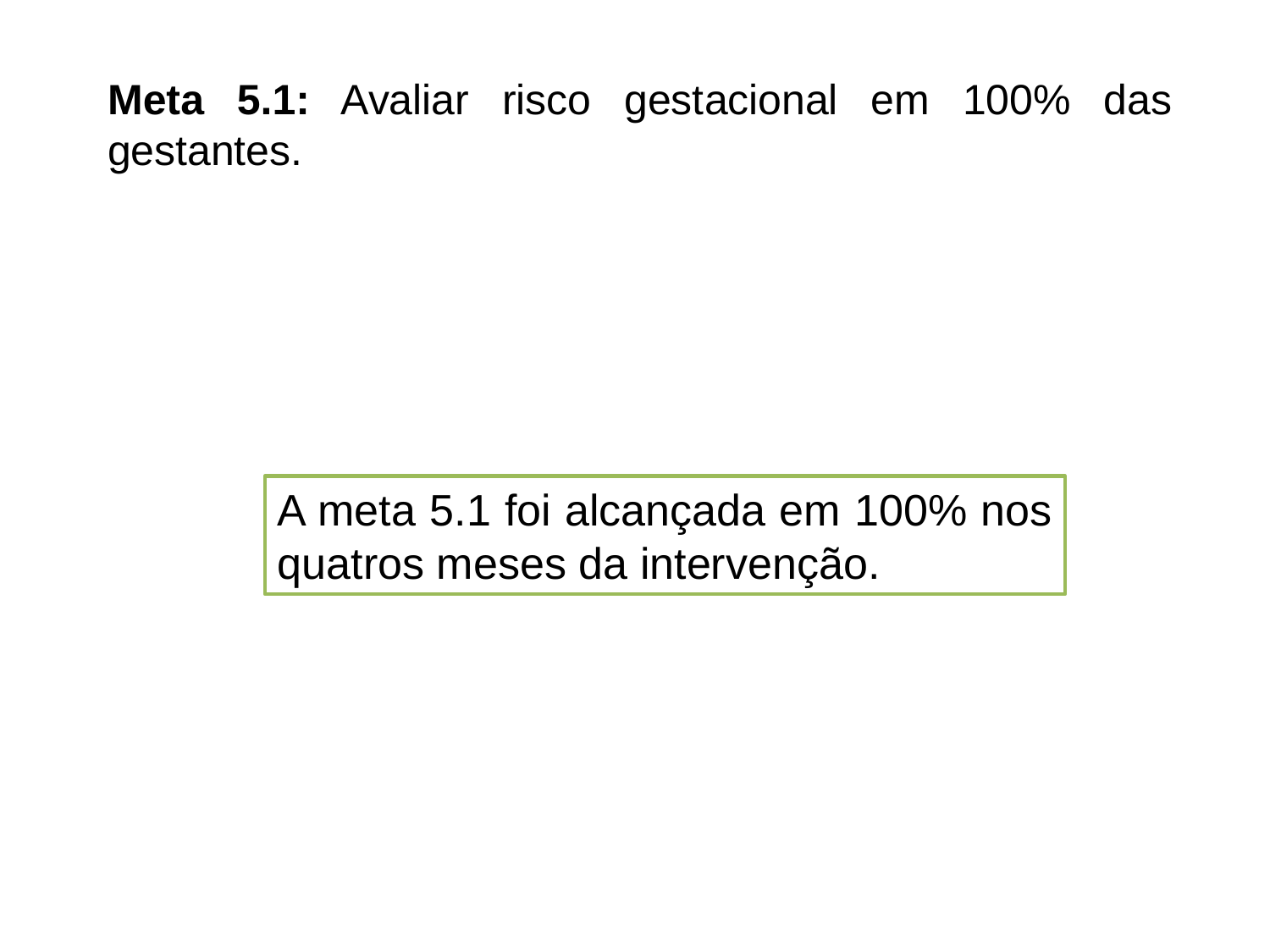

Meta 5.1: Avaliar risco gestacional em 100% das gestantes.

A meta 5.1 foi alcançada em 100% nos quatros meses da intervenção.